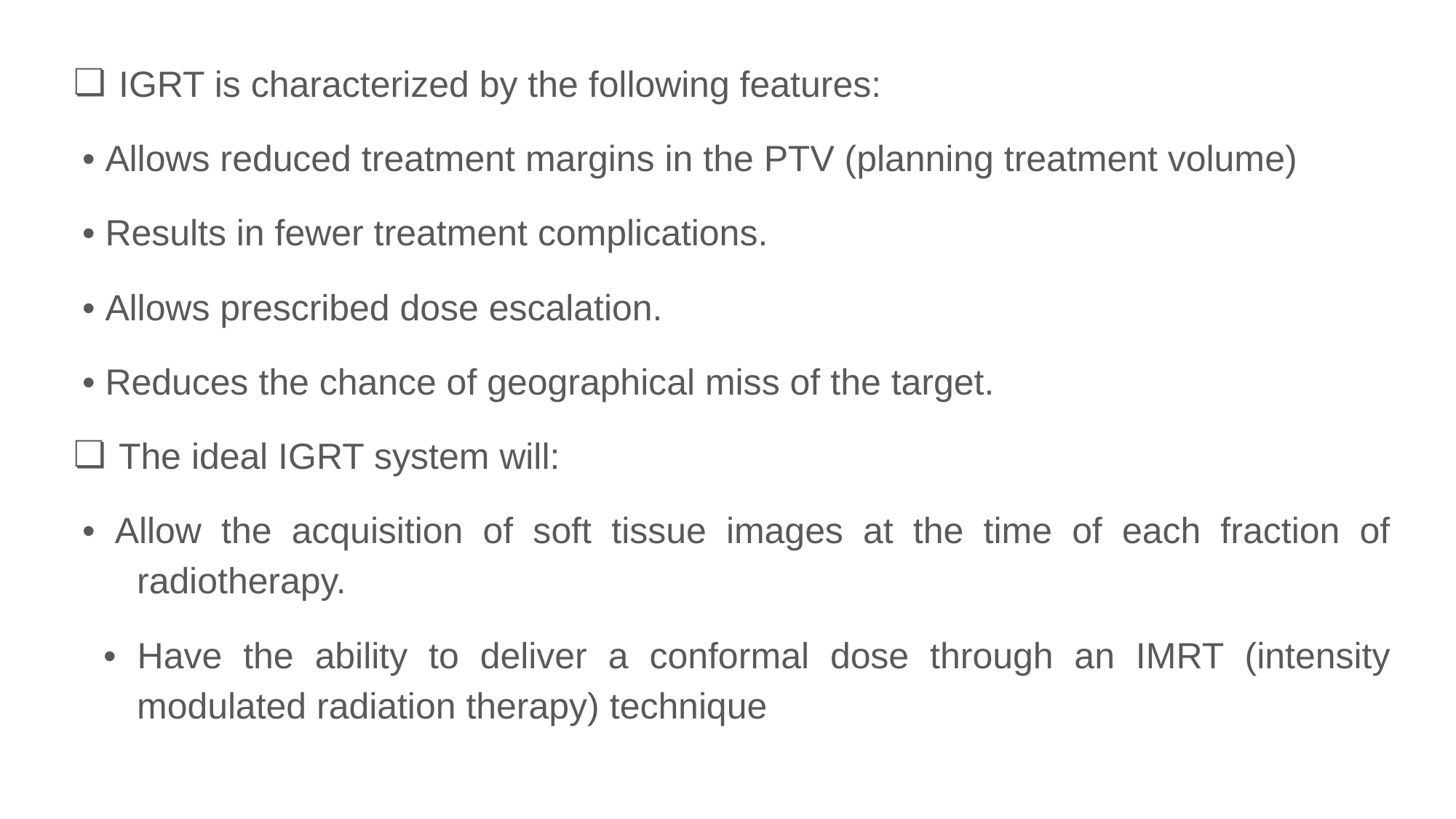

IGRT is characterized by the following features:
• Allows reduced treatment margins in the PTV (planning treatment volume)
• Results in fewer treatment complications.
• Allows prescribed dose escalation.
• Reduces the chance of geographical miss of the target.
The ideal IGRT system will:
• Allow the acquisition of soft tissue images at the time of each fraction of radiotherapy.
 • Have the ability to deliver a conformal dose through an IMRT (intensity modulated radiation therapy) technique